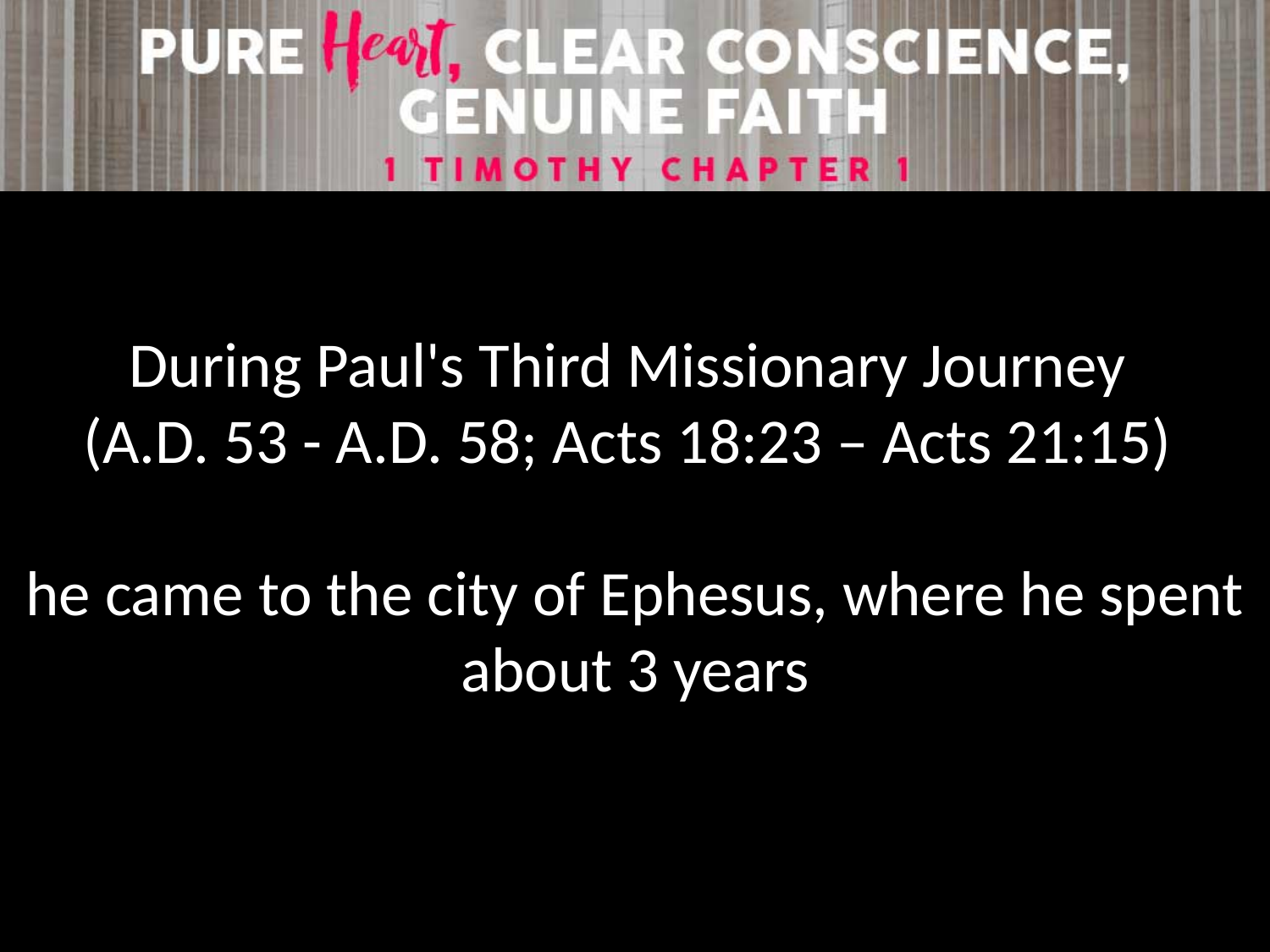

During Paul's Third Missionary Journey
(A.D. 53 - A.D. 58; Acts 18:23 – Acts 21:15)

he came to the city of Ephesus, where he spent about 3 years